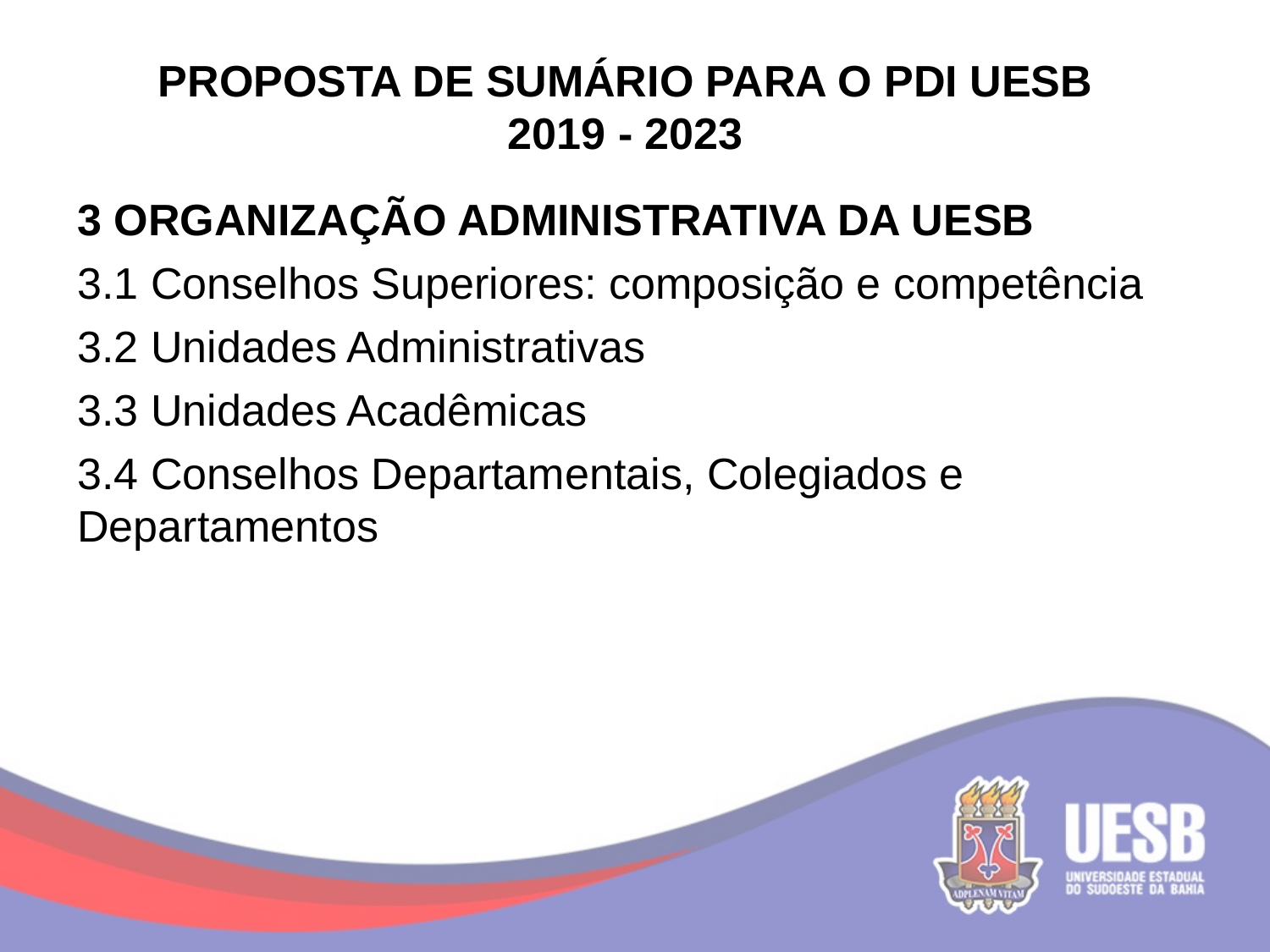

# PROPOSTA DE SUMÁRIO PARA O PDI UESB 2019 - 2023
3 ORGANIZAÇÃO ADMINISTRATIVA DA UESB
3.1 Conselhos Superiores: composição e competência
3.2 Unidades Administrativas
3.3 Unidades Acadêmicas
3.4 Conselhos Departamentais, Colegiados e Departamentos